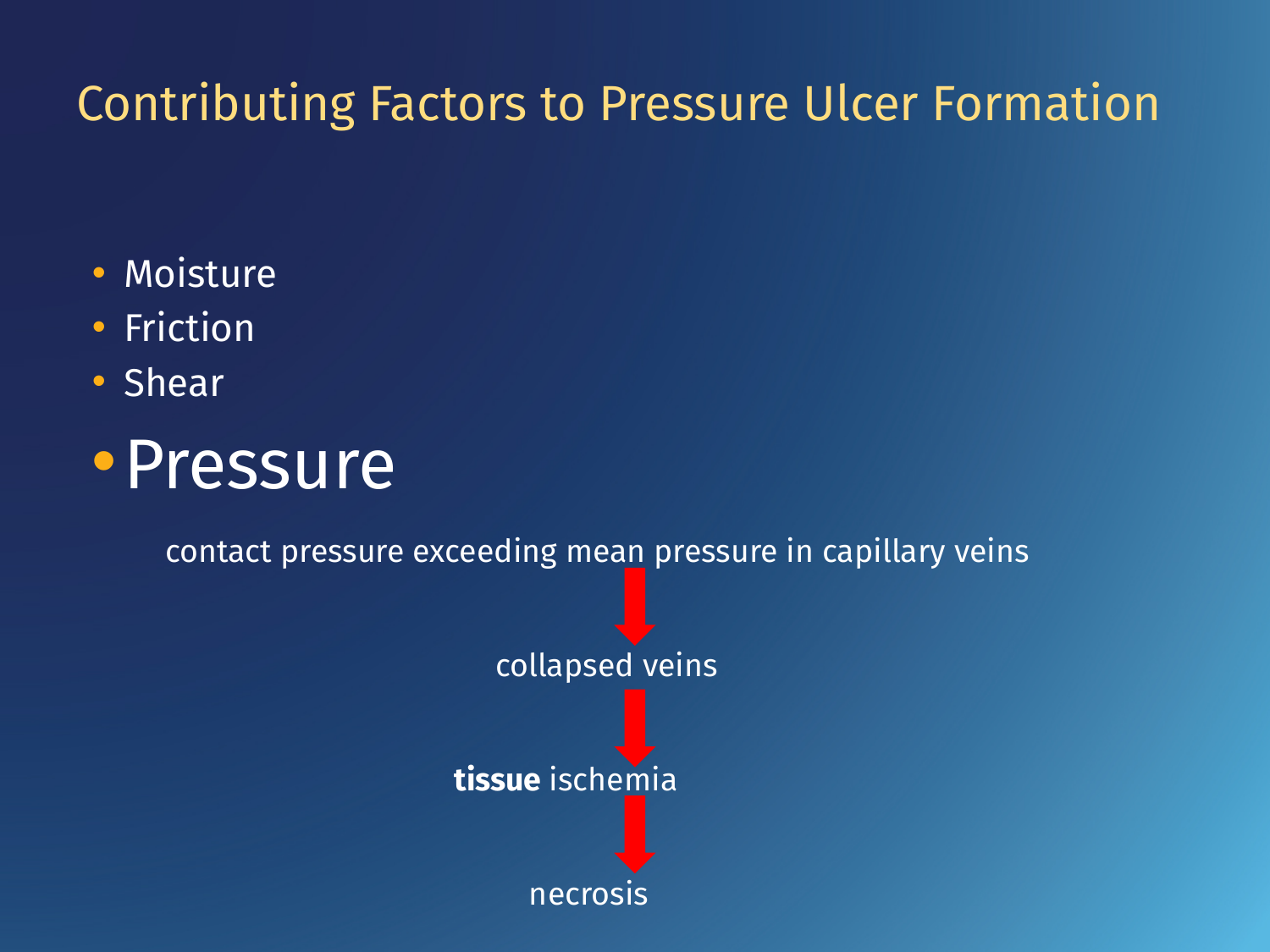

# Contributing Factors to Pressure Ulcer Formation
Moisture
Friction
Shear
Pressure

contact pressure exceeding mean pressure in capillary veins

                                       collapsed veins

                                      tissue ischemia

                                           necrosis